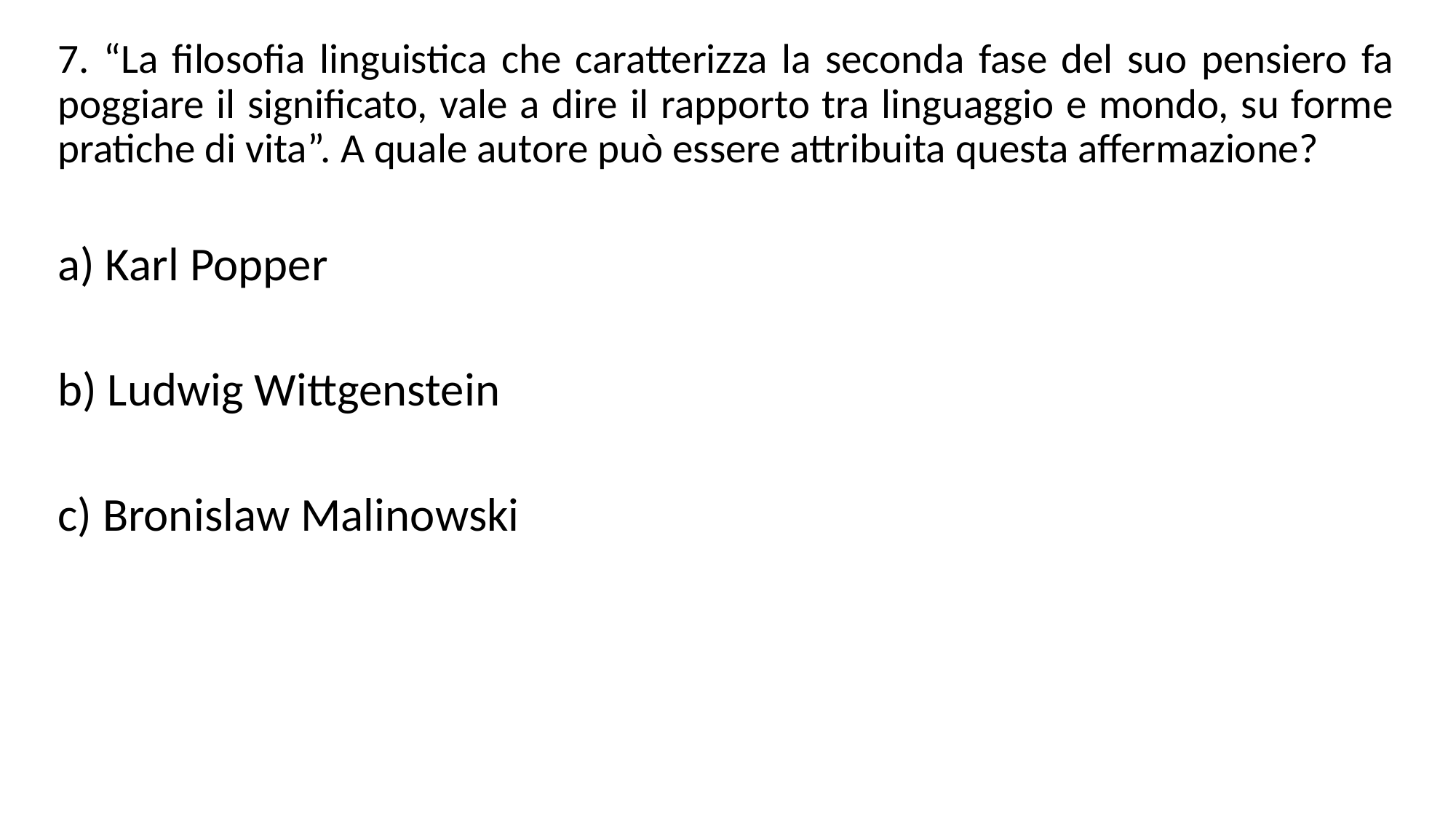

7. “La filosofia linguistica che caratterizza la seconda fase del suo pensiero fa poggiare il significato, vale a dire il rapporto tra linguaggio e mondo, su forme pratiche di vita”. A quale autore può essere attribuita questa affermazione?

a) Karl Popper

b) Ludwig Wittgenstein

c) Bronislaw Malinowski